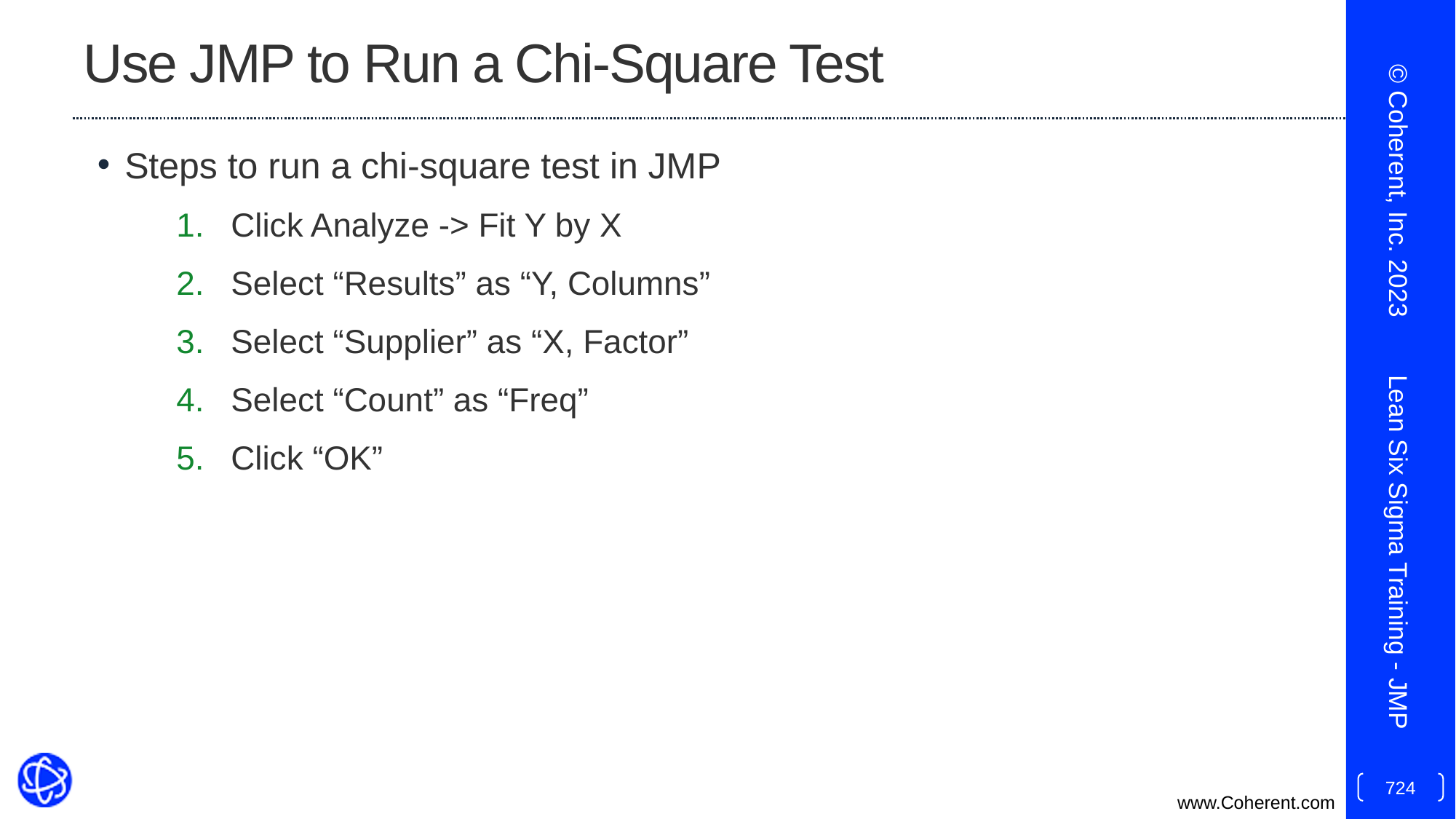

# Use JMP to Run a Chi-Square Test
Steps to run a chi-square test in JMP
Click Analyze -> Fit Y by X
Select “Results” as “Y, Columns”
Select “Supplier” as “X, Factor”
Select “Count” as “Freq”
Click “OK”

© Coherent, Inc. 2023
Lean Six Sigma Training - JMP
724